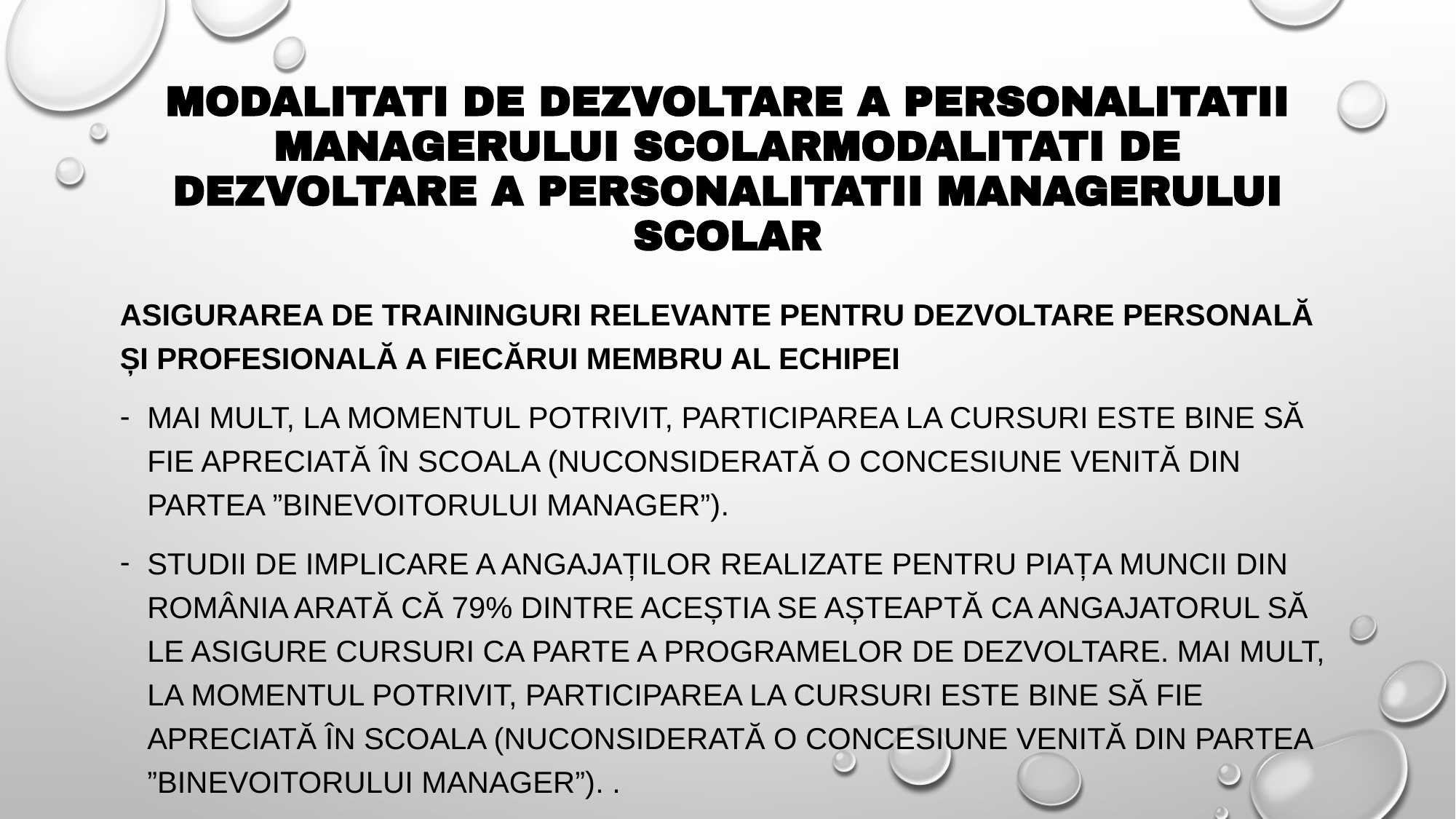

# MODALITATI DE DEZVOLTARE A PERSONALITATII MANAGERULUI SCOLARMODALITATI DE DEZVOLTARE A PERSONALITATII MANAGERULUI SCOLAR
Asigurarea de traininguri relevante pentru dezvoltare personală și profesională a fiecărui membru al echipei
Mai mult, la momentul potrivit, participarea la cursuri este bine să fie apreciată în scoala (nuconsiderată o concesiune venită din partea ”binevoitorului manager”).
Studii de implicare a angajaților realizate pentru piața muncii din România arată că 79% dintre aceștia se așteaptă ca angajatorul să le asigure cursuri ca parte a programelor de dezvoltare. Mai mult, la momentul potrivit, participarea la cursuri este bine să fie apreciată în scoala (nuconsiderată o concesiune venită din partea ”binevoitorului manager”). .